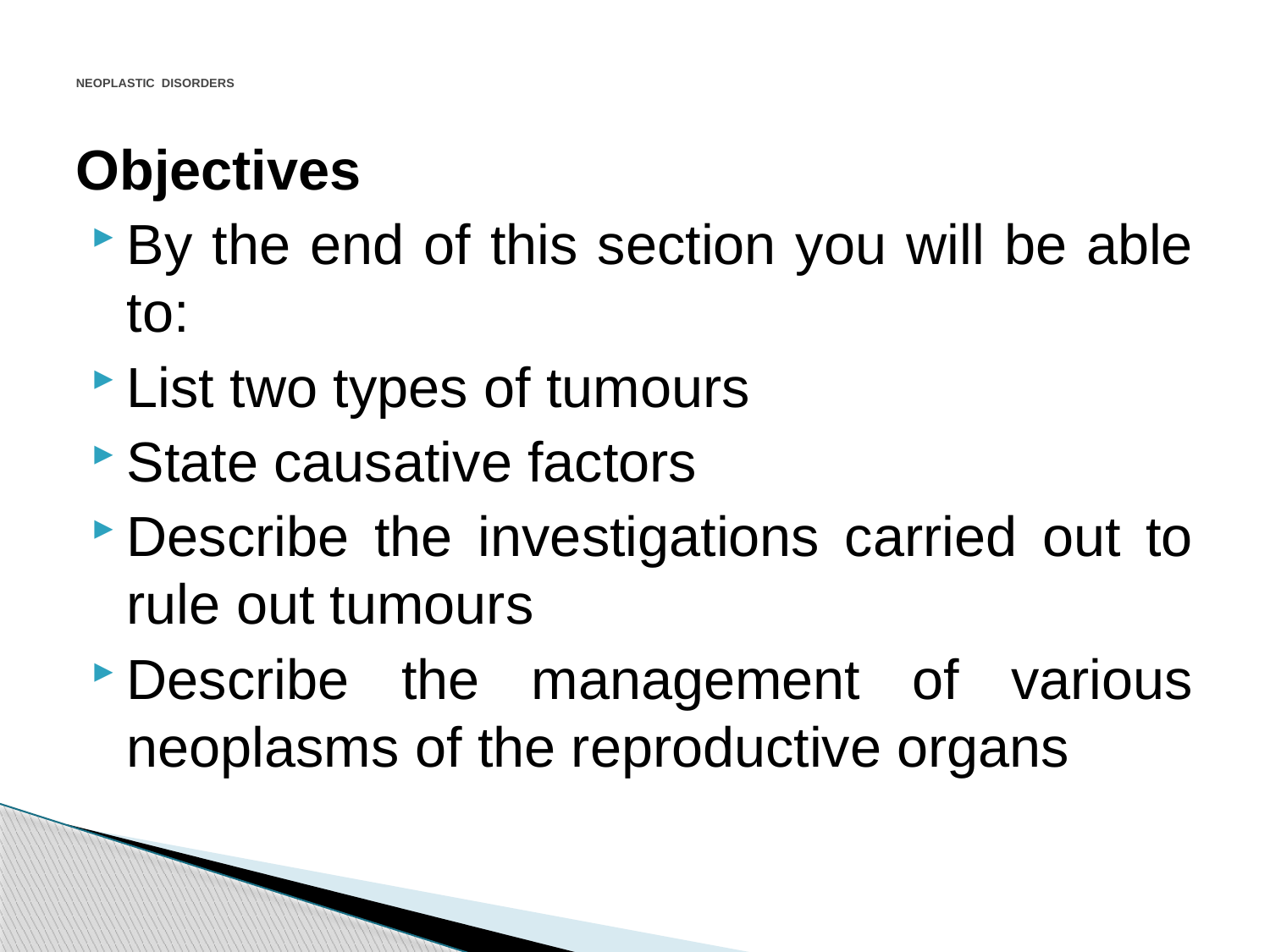

# NEOPLASTIC  DISORDERS
Objectives
By the end of this section you will be able to:
List two types of tumours
State causative factors
Describe the investigations carried out to rule out tumours
Describe the management of various neoplasms of the reproductive organs

265